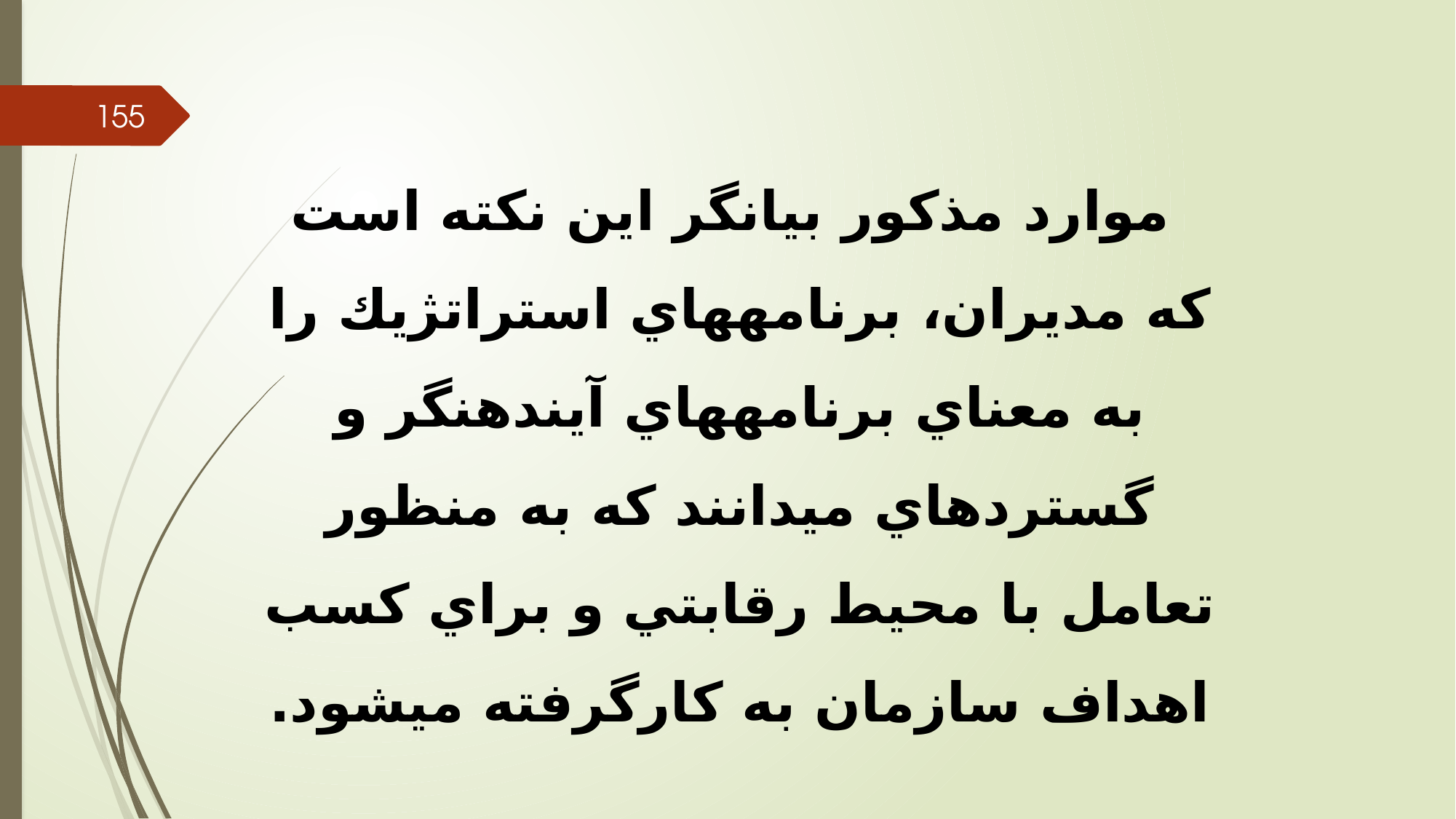

155
 موارد مذكور بيانگر اين نكته است كه مديران، برنامه‏هاي استراتژيك را به معناي برنامه‏هاي آينده‏نگر و گسترده‏اي مي‏دانند كه به منظور تعامل با محيط رقابتي و براي كسب اهداف سازمان به كارگرفته مي‏شود.